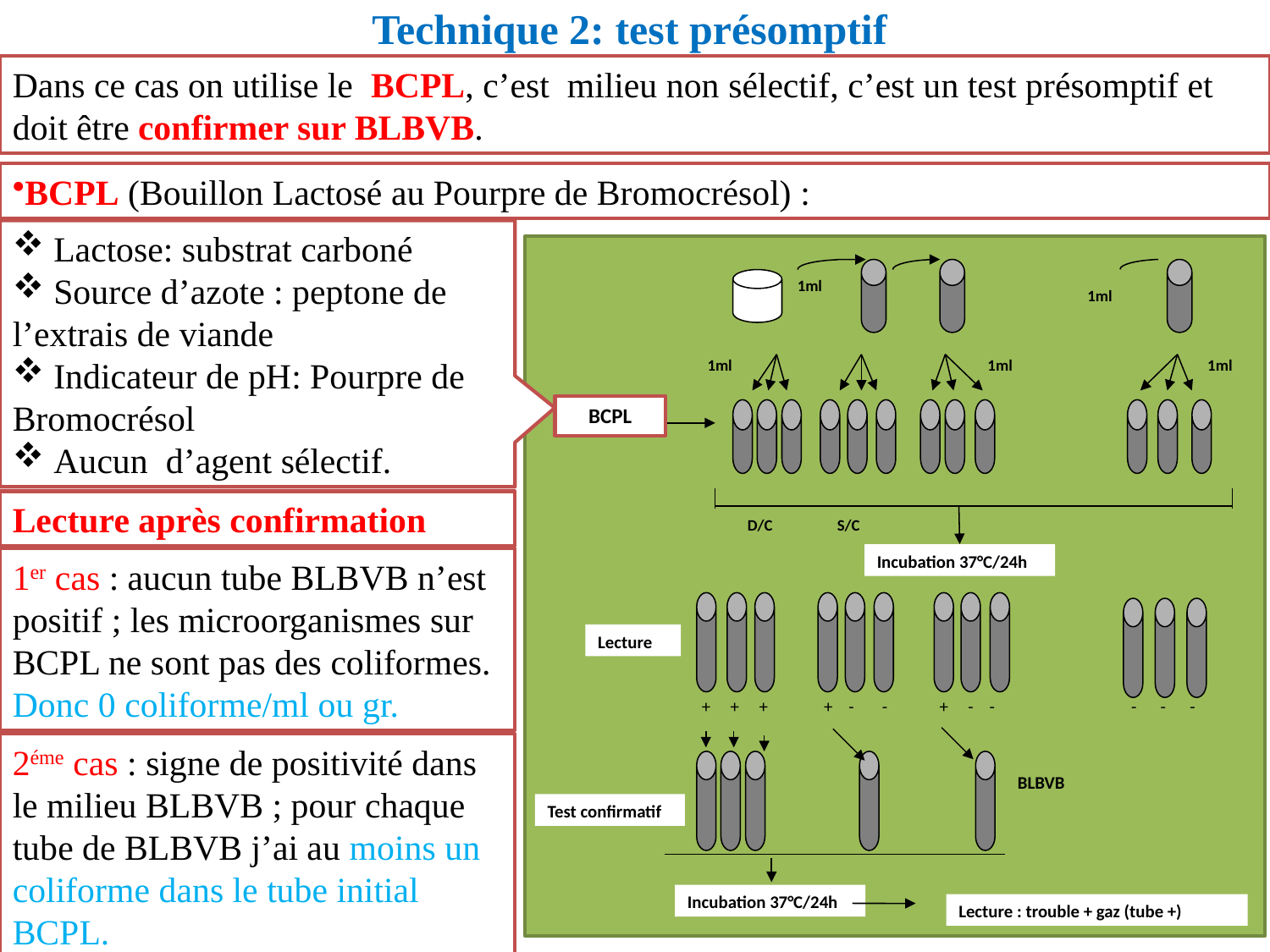

Technique 2: test présomptif
Dans ce cas on utilise le  BCPL, c’est  milieu non sélectif, c’est un test présomptif et doit être confirmer sur BLBVB.
BCPL (Bouillon Lactosé au Pourpre de Bromocrésol) :
 Lactose: substrat carboné
 Source d’azote : peptone de l’extrais de viande
 Indicateur de pH: Pourpre de Bromocrésol
 Aucun  d’agent sélectif.

BCPL
Incubation 37°C/24h

Lecture

Test confirmatif
Incubation 37°C/24h
Lecture : trouble + gaz (tube +)

1ml
1ml
1ml
1ml
1ml
D/C
S/C
 +     +     +              +    -       -             +     -    -                                  -      -      -
BLBVB
Lecture après confirmation
1er cas : aucun tube BLBVB n’est positif ; les microorganismes sur BCPL ne sont pas des coliformes. Donc 0 coliforme/ml ou gr.
2éme cas : signe de positivité dans le milieu BLBVB ; pour chaque tube de BLBVB j’ai au moins un coliforme dans le tube initial BCPL.